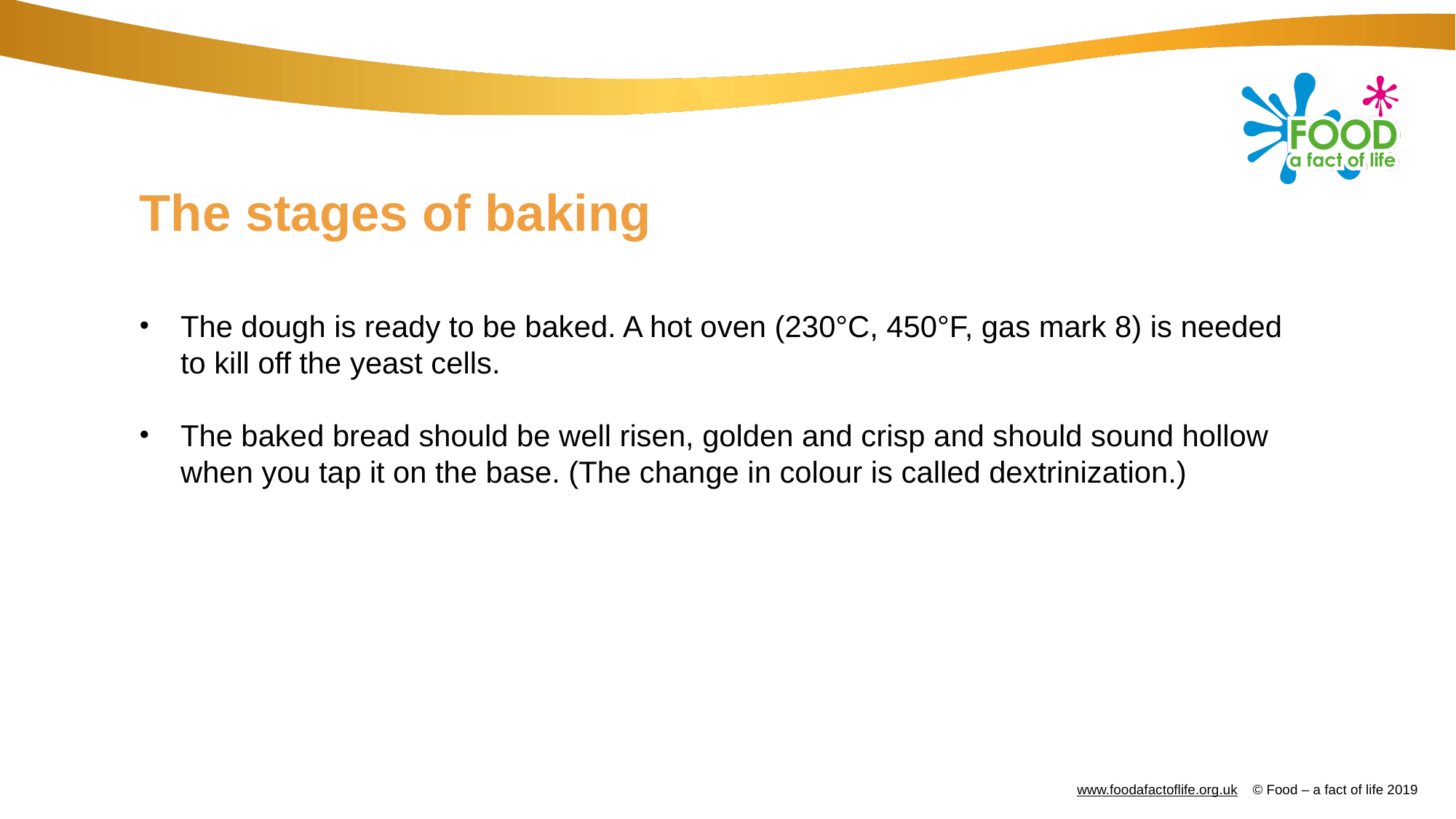

# The stages of baking
The dough is ready to be baked. A hot oven (230°C, 450°F, gas mark 8) is needed to kill off the yeast cells.

The baked bread should be well risen, golden and crisp and should sound hollow when you tap it on the base. (The change in colour is called dextrinization.)